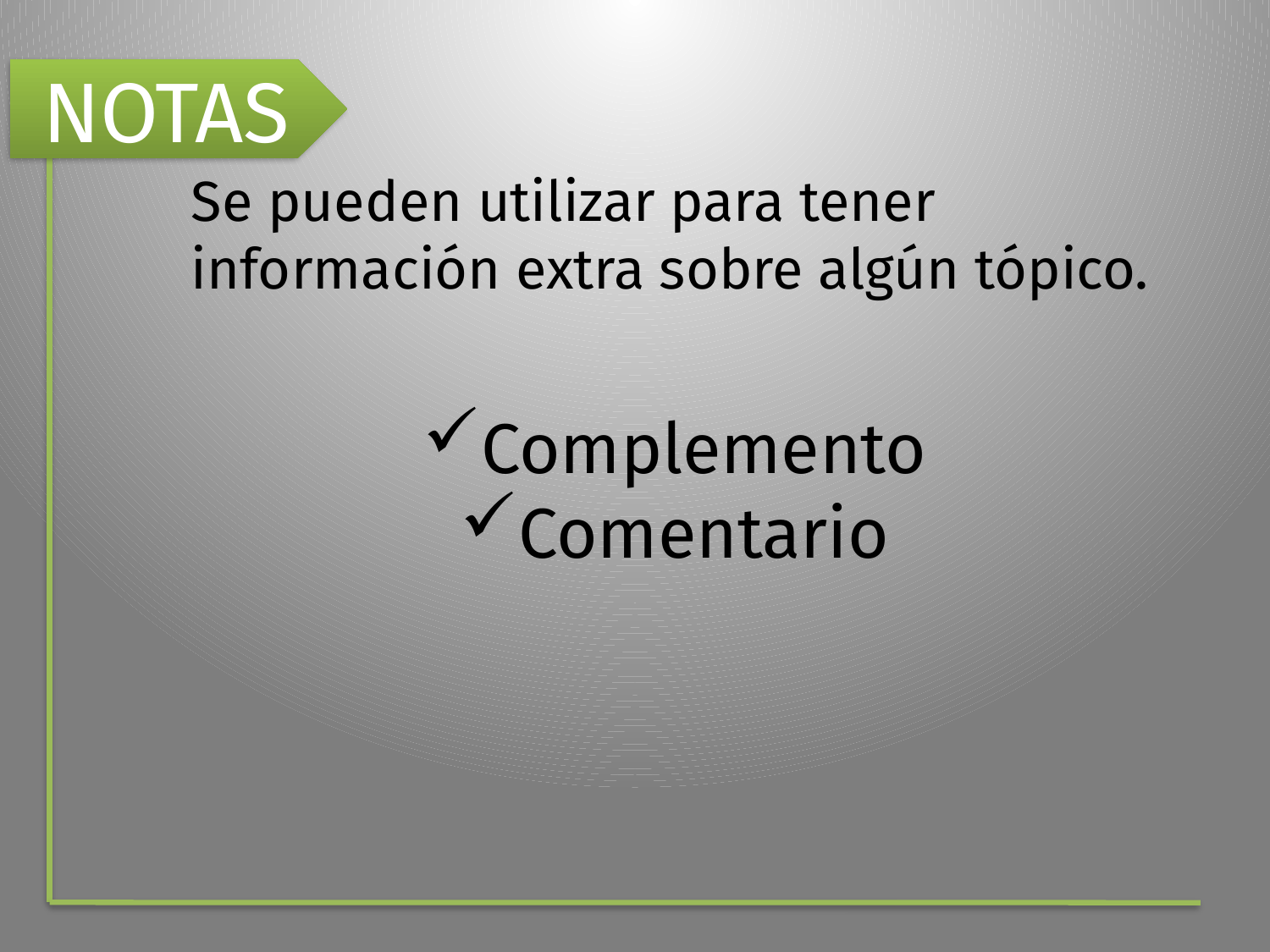

NOTAS
Se pueden utilizar para tener información extra sobre algún tópico.
Complemento
Comentario